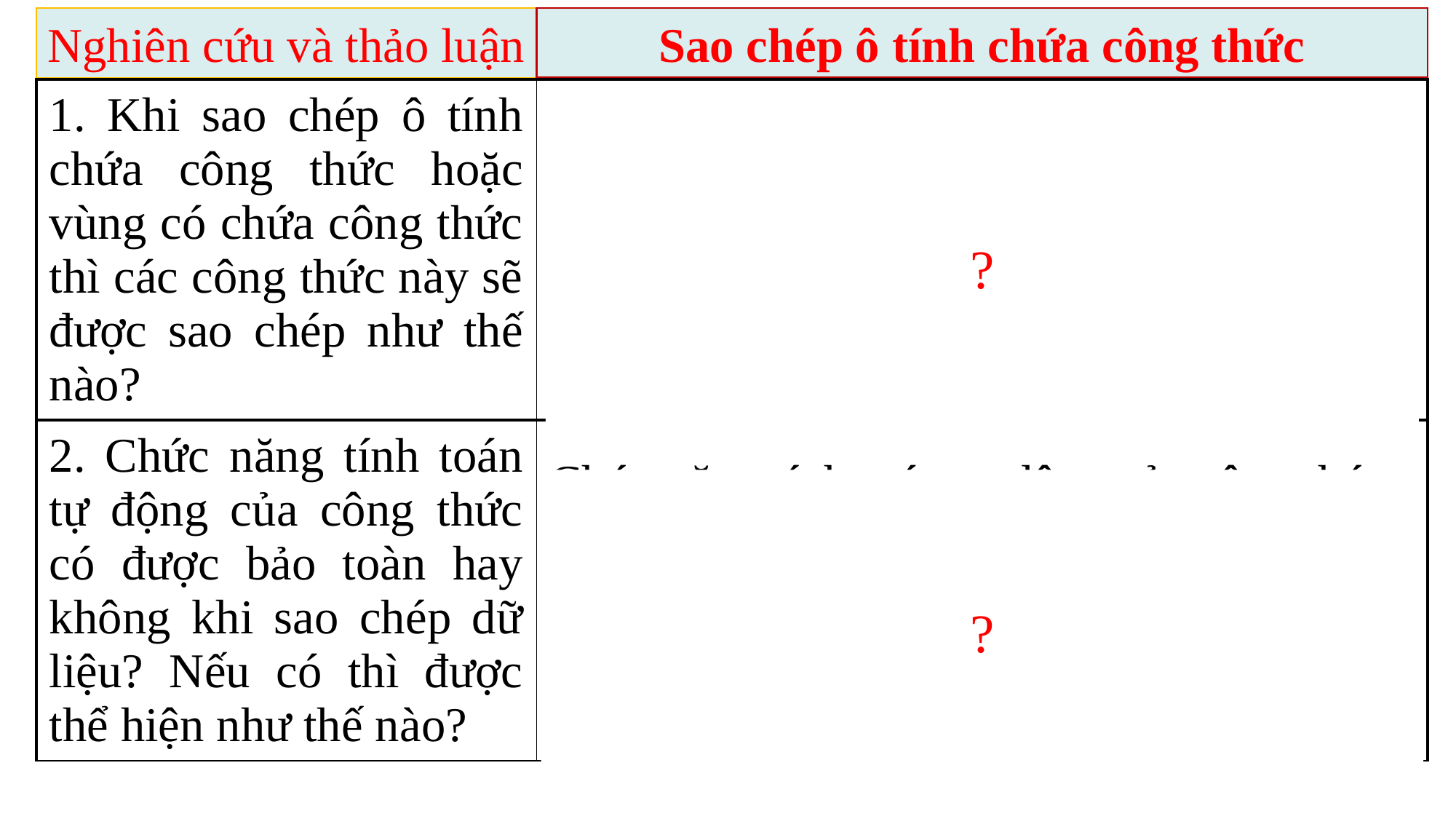

Sao chép ô tính chứa công thức
Nghiên cứu và thảo luận
| 1. Khi sao chép ô tính chứa công thức hoặc vùng có chứa công thức thì các công thức này sẽ được sao chép như thế nào? | Khi sao chép ô tính chứa công thức hoặc vùng có chứa công thức thì các công thức bị thay đổi nhưng vẫn bảo toàn quan hệ tương đối giữa địa chỉ các ô có trong công thức và địa chỉ ô chứa công thức. |
| --- | --- |
| 2. Chức năng tính toán tự động của công thức có được bảo toàn hay không khi sao chép dữ liệu? Nếu có thì được thể hiện như thế nào? | Chức năng tính toán tự động của công thức có được bảo toàn khi sao chép dữ liệu, các địa chỉ được điều chỉnh để giữ nguyên vị trí tương đối giữa ô chứa công thức và ô có địa chỉ trong công thức. |
?
?